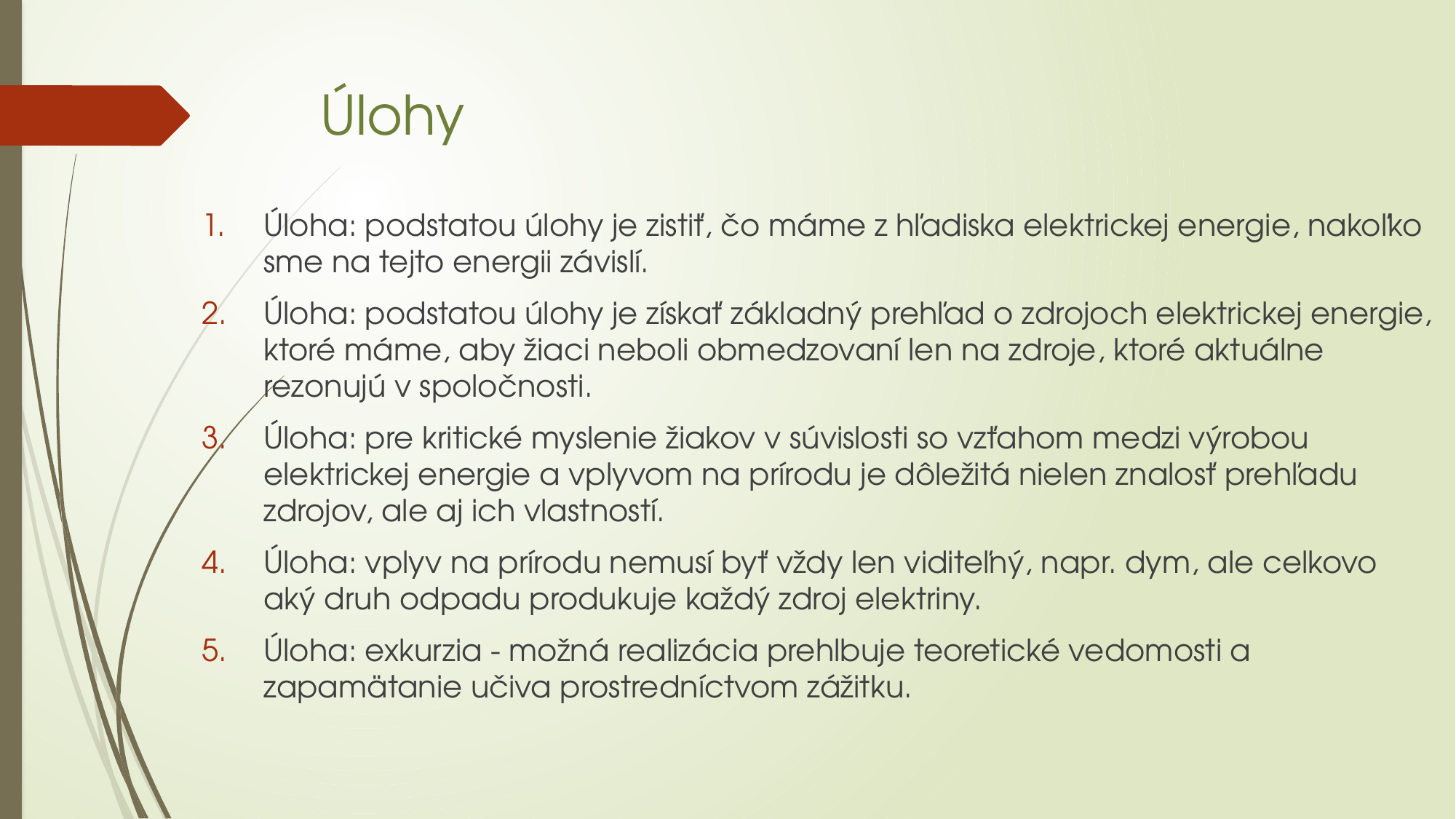

# Úlohy
Úloha: podstatou úlohy je zistiť, čo máme z hľadiska elektrickej energie, nakoľko sme na tejto energii závislí.
Úloha: podstatou úlohy je získať základný prehľad o zdrojoch elektrickej energie, ktoré máme, aby žiaci neboli obmedzovaní len na zdroje, ktoré aktuálne rezonujú v spoločnosti.
Úloha: pre kritické myslenie žiakov v súvislosti so vzťahom medzi výrobou elektrickej energie a vplyvom na prírodu je dôležitá nielen znalosť prehľadu zdrojov, ale aj ich vlastností.
Úloha: vplyv na prírodu nemusí byť vždy len viditeľný, napr. dym, ale celkovo aký druh odpadu produkuje každý zdroj elektriny.
Úloha: exkurzia - možná realizácia prehlbuje teoretické vedomosti a zapamätanie učiva prostredníctvom zážitku.